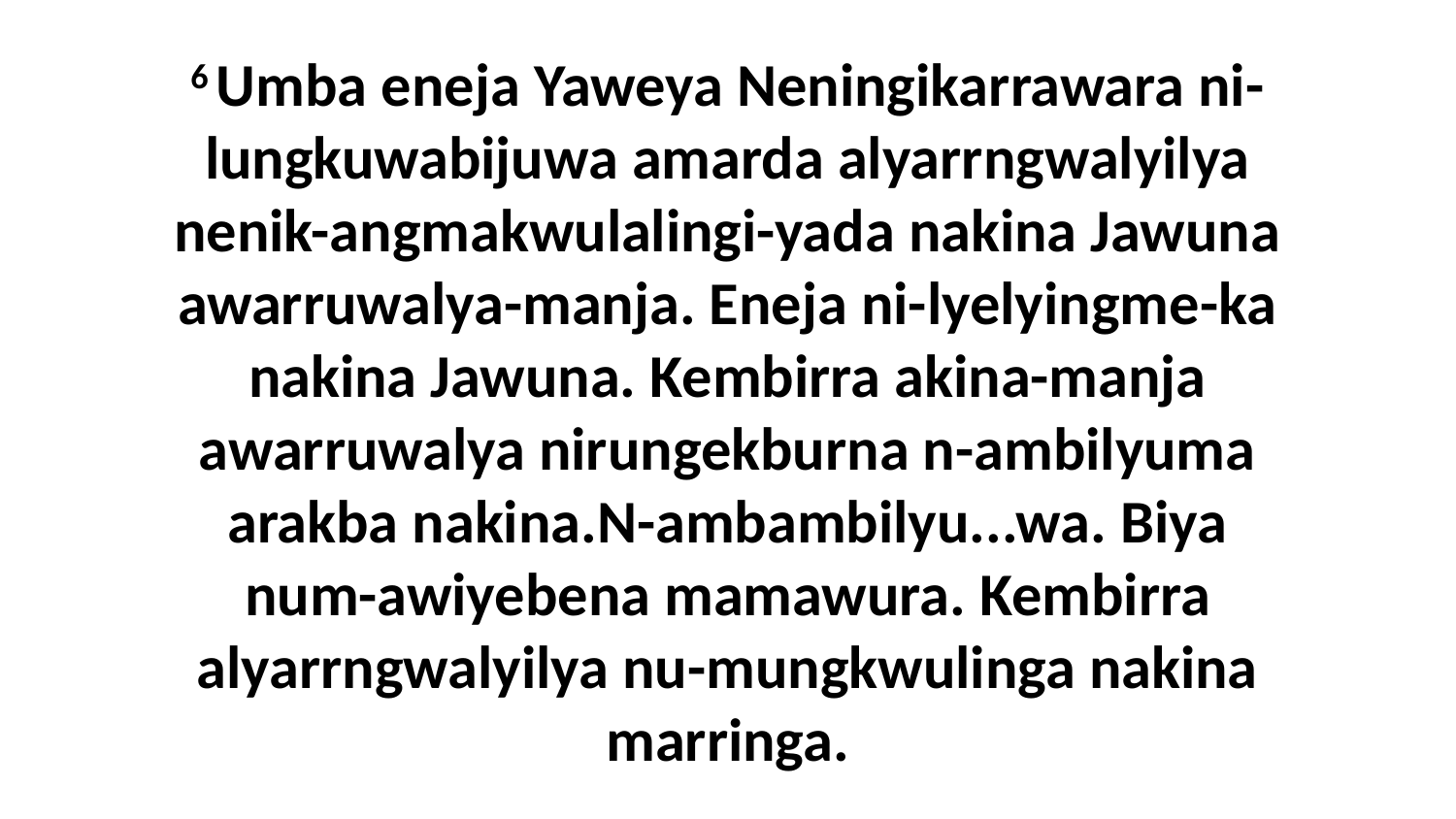

6 Umba eneja Yaweya Neningikarrawara ni-lungkuwabijuwa amarda alyarrngwalyilya nenik-angmakwulalingi-yada nakina Jawuna awarruwalya-manja. Eneja ni-lyelyingme-ka nakina Jawuna. Kembirra akina-manja awarruwalya nirungekburna n-ambilyuma arakba nakina.N-ambambilyu...wa. Biya num-awiyebena mamawura. Kembirra alyarrngwalyilya nu-mungkwulinga nakina marringa.